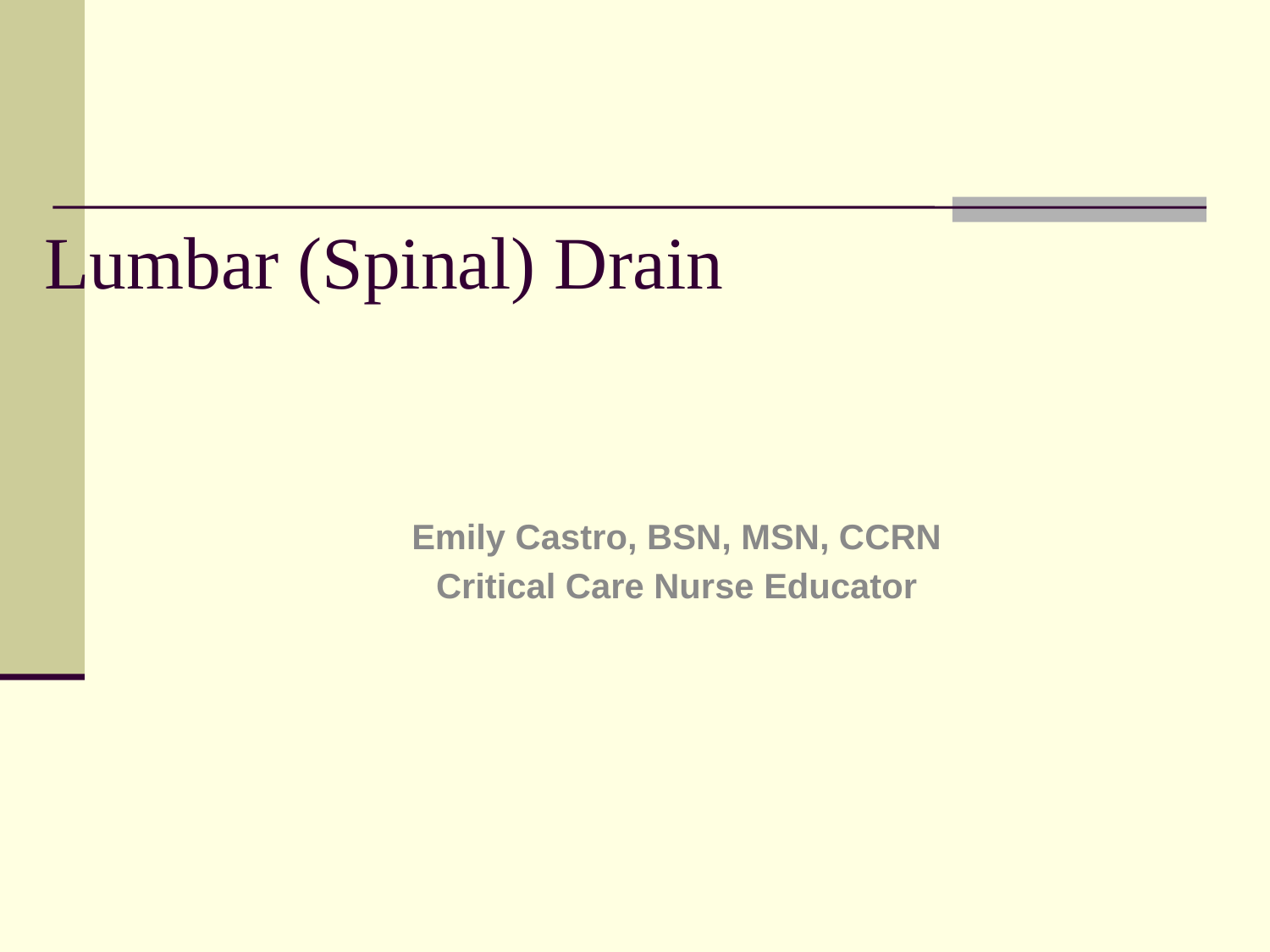

Lumbar (Spinal) Drain
Emily Castro, BSN, MSN, CCRN
Critical Care Nurse Educator